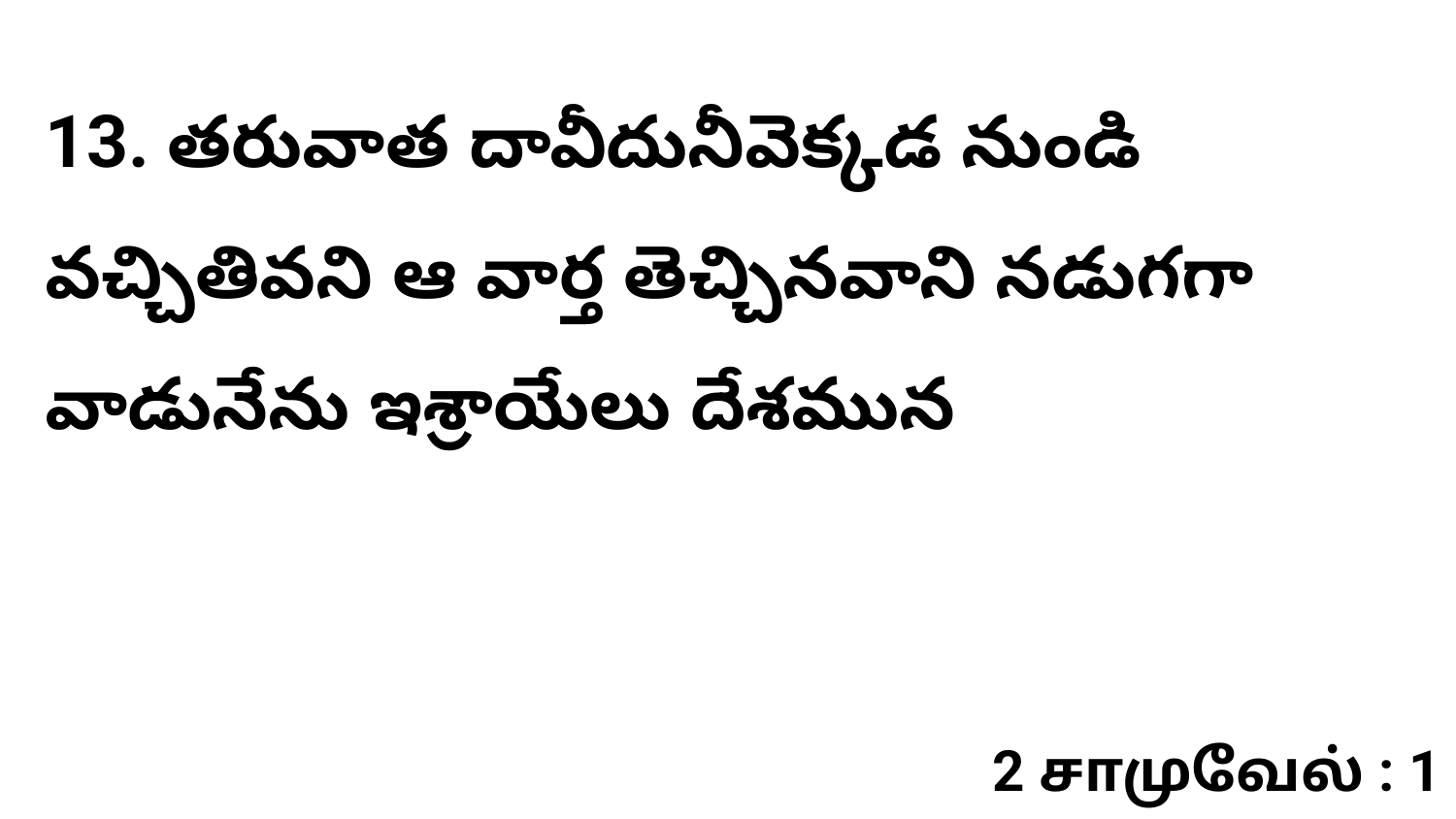

13. ​తరువాత దావీదునీవెక్కడ నుండి వచ్చితివని ఆ వార్త తెచ్చినవాని నడుగగా వాడునేను ఇశ్రాయేలు దేశమున
2 சாமுவேல் : 1